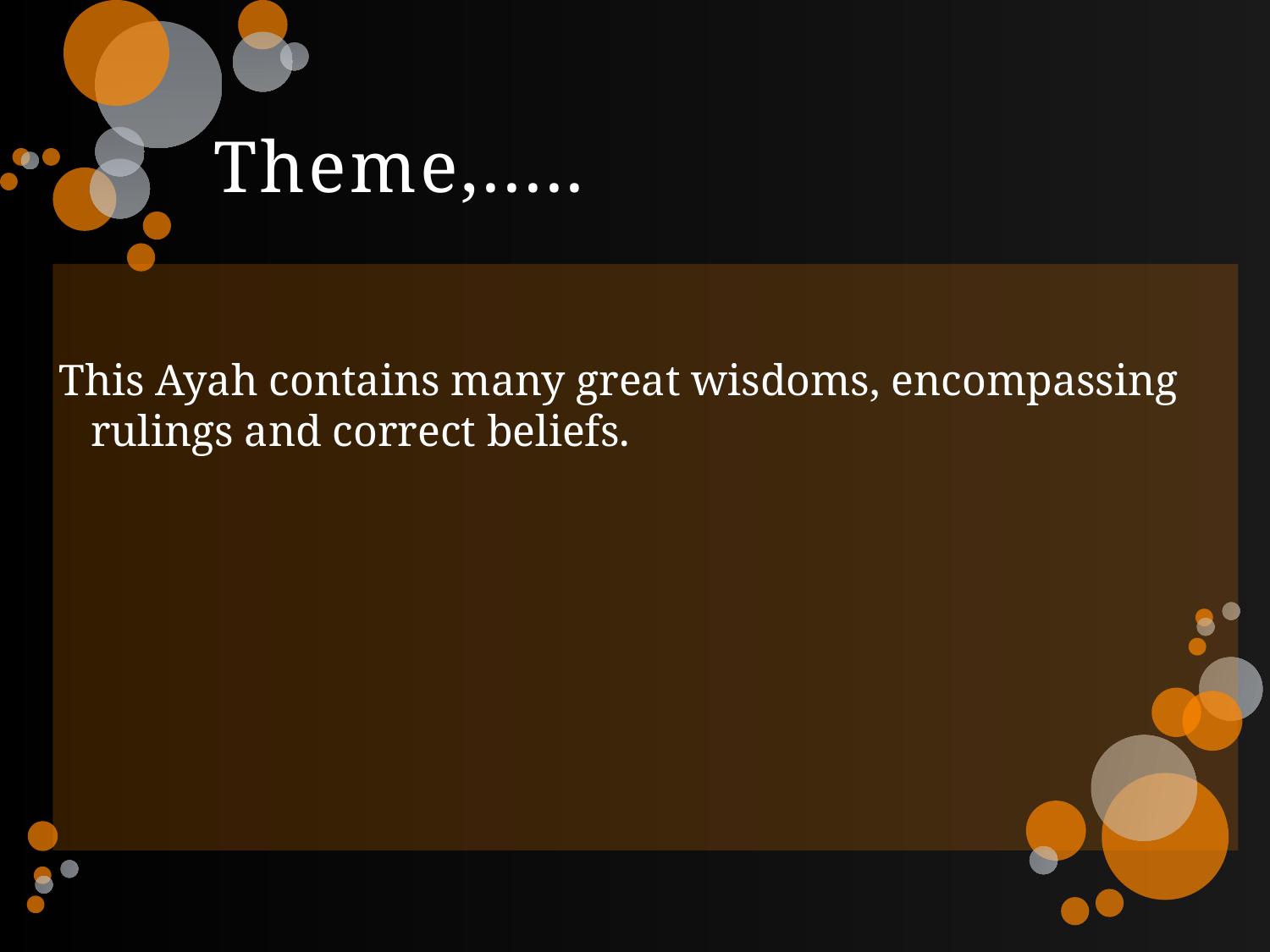

# Theme,.....

This Ayah contains many great wisdoms, encompassing rulings and correct beliefs.